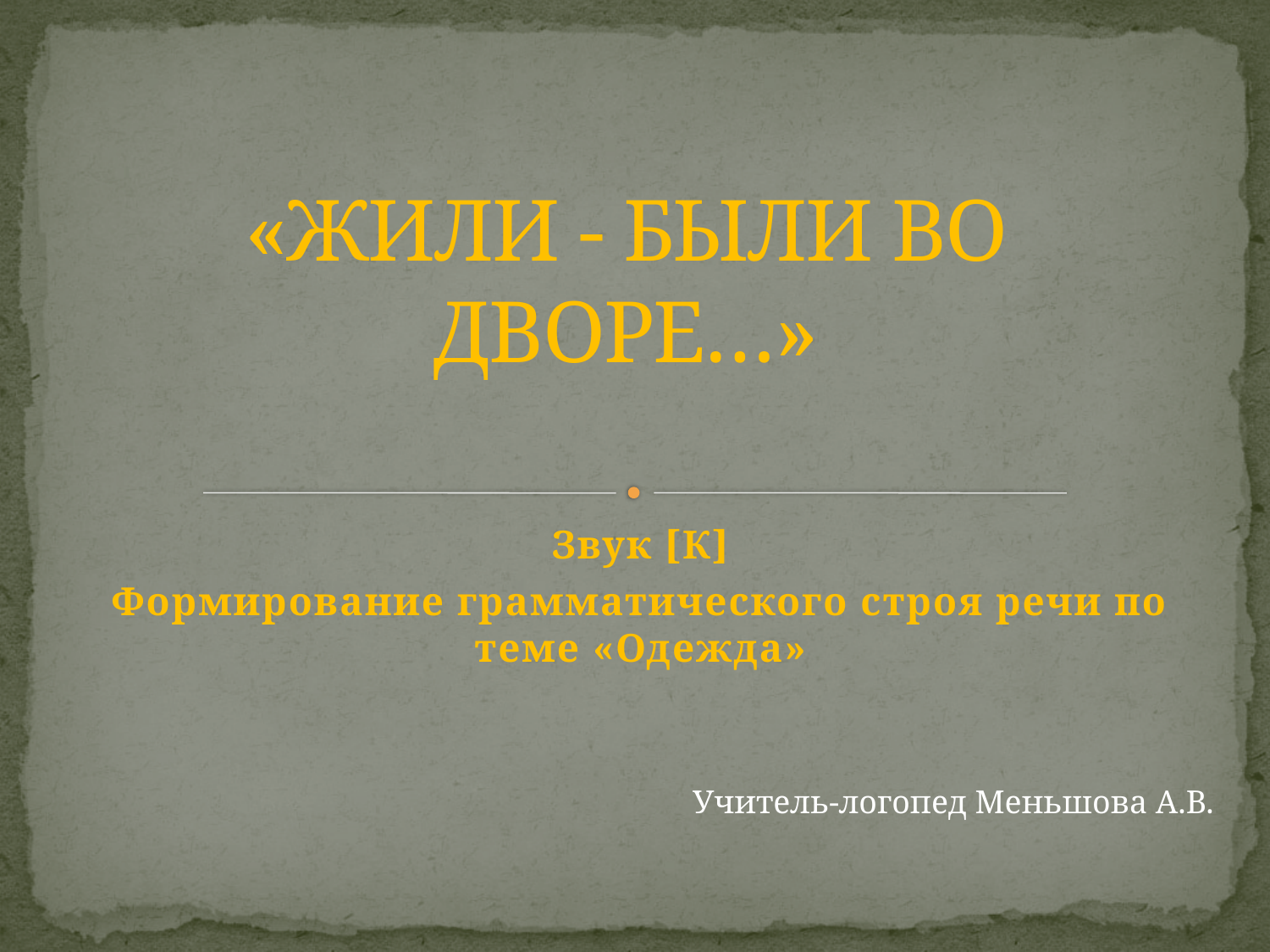

# «ЖИЛИ - БЫЛИ ВО ДВОРЕ…»
Звук [К]
Формирование грамматического строя речи по теме «Одежда»
Учитель-логопед Меньшова А.В.